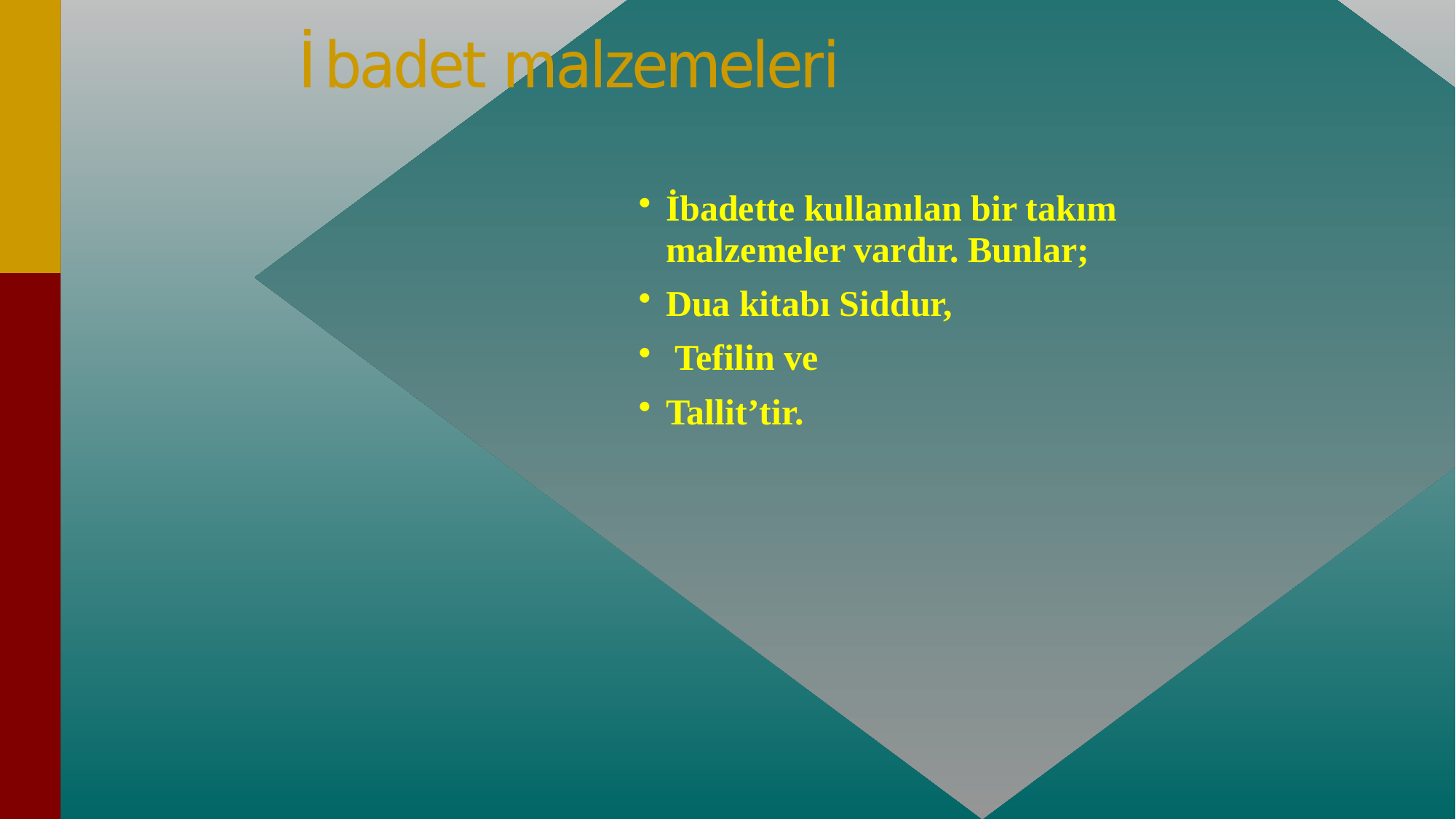

# İbadet malzemeleri
İbadette kullanılan bir takım malzemeler vardır. Bunlar;
Dua kitabı Siddur,
 Tefilin ve
Tallit’tir.